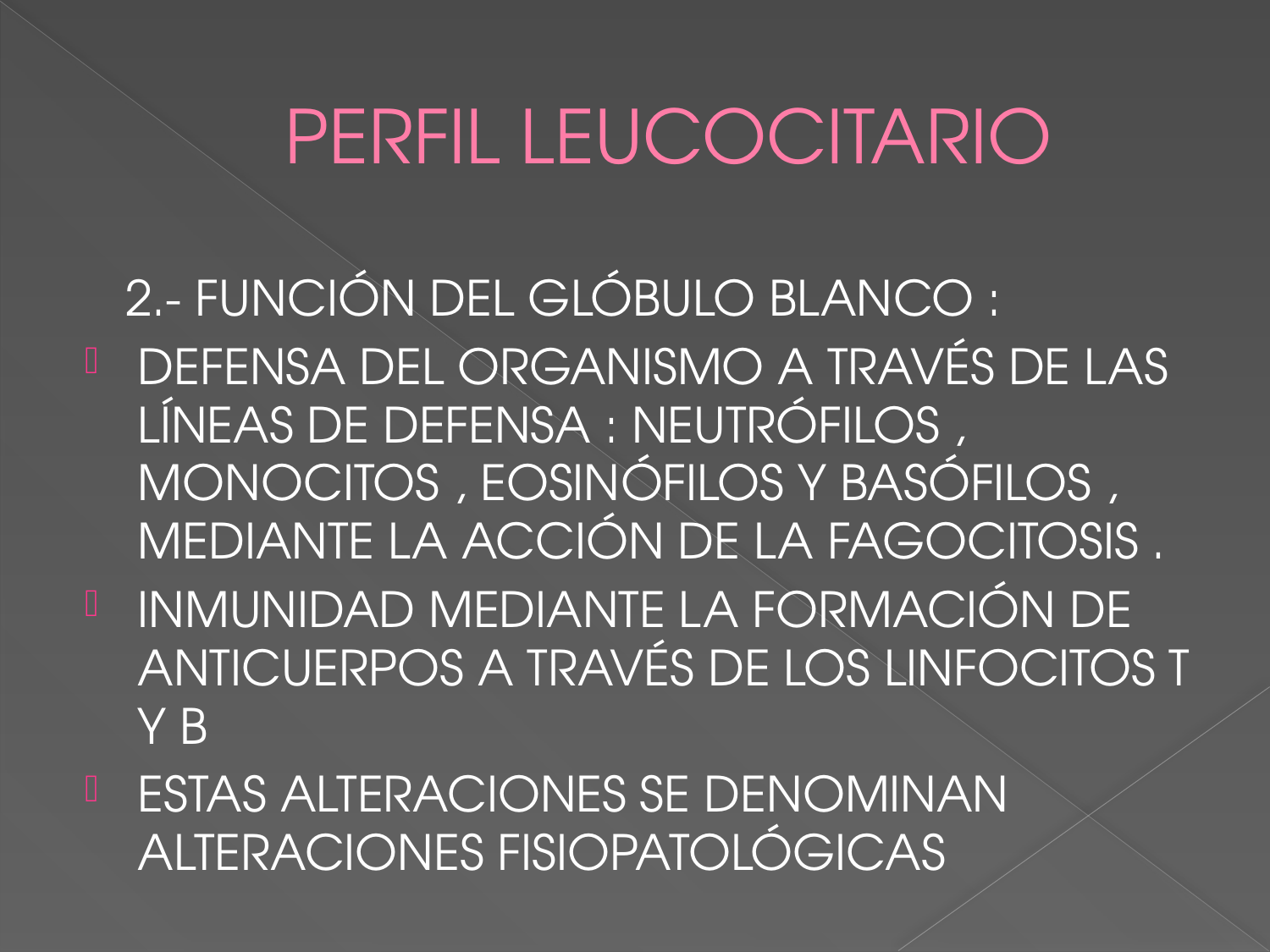

# PERFIL LEUCOCITARIO
   2.- FUNCIÓN DEL GLÓBULO BLANCO :
DEFENSA DEL ORGANISMO A TRAVÉS DE LAS LÍNEAS DE DEFENSA : NEUTRÓFILOS , MONOCITOS , EOSINÓFILOS Y BASÓFILOS , MEDIANTE LA ACCIÓN DE LA FAGOCITOSIS .
INMUNIDAD MEDIANTE LA FORMACIÓN DE ANTICUERPOS A TRAVÉS DE LOS LINFOCITOS T Y B
ESTAS ALTERACIONES SE DENOMINAN ALTERACIONES FISIOPATOLÓGICAS